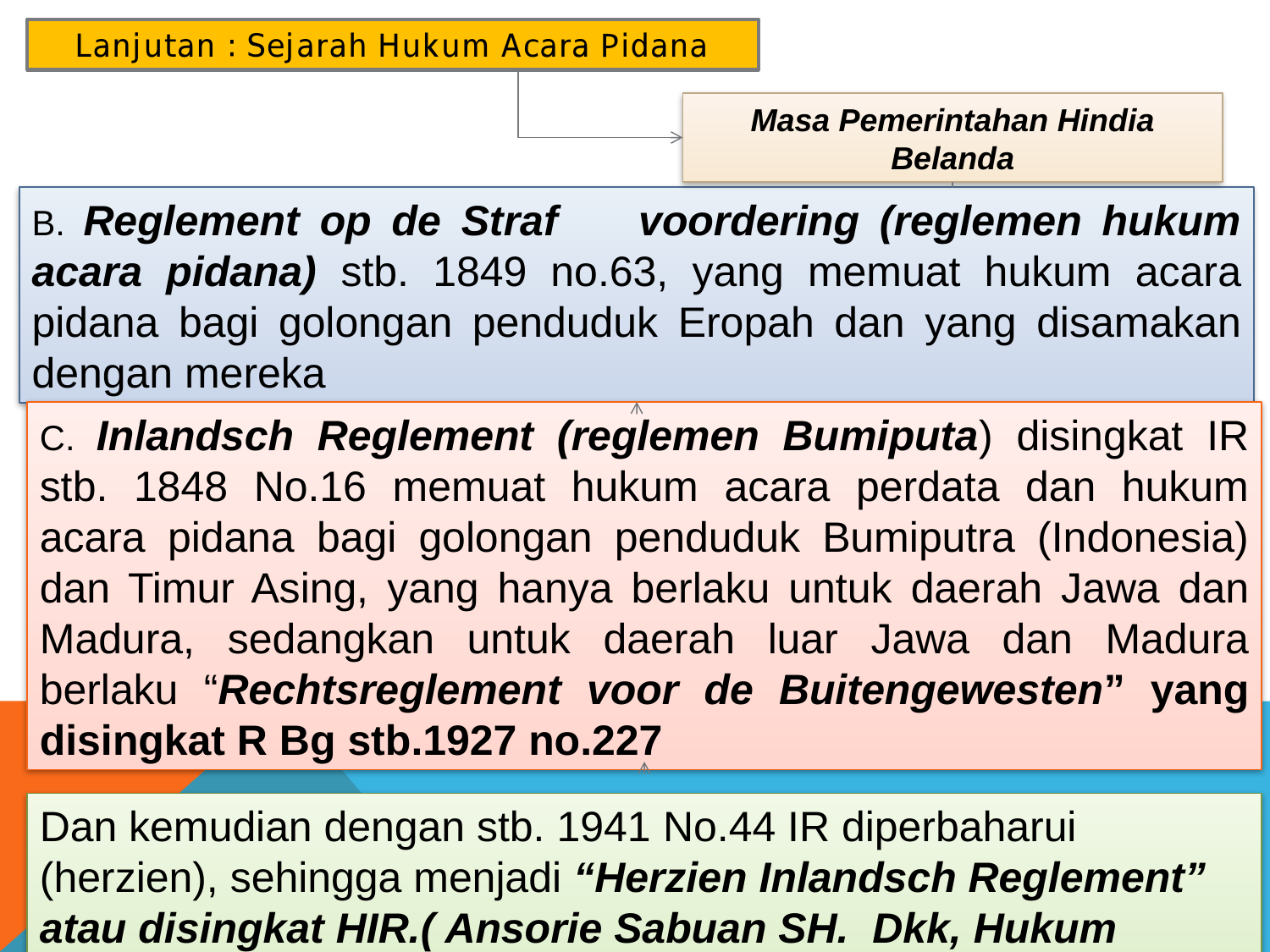

Lanjutan : Sejarah Hukum Acara Pidana
Masa Pemerintahan Hindia Belanda
B. Reglement op de Straf    voordering (reglemen hukum acara pidana) stb. 1849 no.63, yang memuat hukum acara pidana bagi golongan penduduk Eropah dan yang disamakan dengan mereka
C. Inlandsch Reglement (reglemen Bumiputa) disingkat IR stb. 1848 No.16 memuat hukum acara perdata dan hukum acara pidana bagi golongan penduduk Bumiputra (Indonesia) dan Timur Asing, yang hanya berlaku untuk daerah Jawa dan Madura, sedangkan untuk daerah luar Jawa dan Madura berlaku “Rechtsreglement voor de Buitengewesten” yang disingkat R Bg stb.1927 no.227
Dan kemudian dengan stb. 1941 No.44 IR diperbaharui (herzien), sehingga menjadi “Herzien Inlandsch Reglement” atau disingkat HIR.( Ansorie Sabuan SH.  Dkk, Hukum  Acara  Pidana,  Pen.  Angkasa Bandung,hal 25 dst. ).